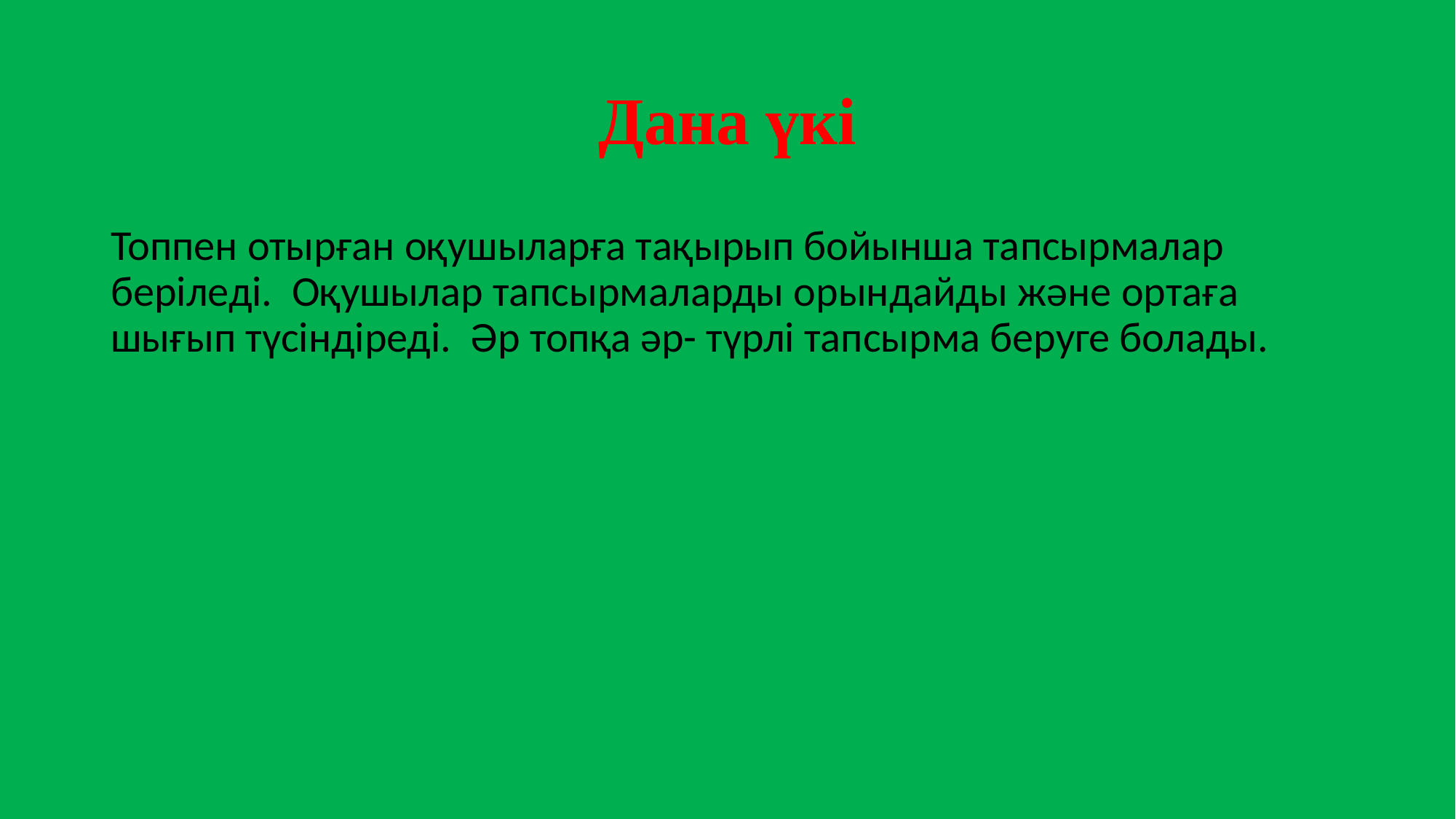

# Дана үкі
Топпен отырған оқушыларға тақырып бойынша тапсырмалар беріледі.  Оқушылар тапсырмаларды орындайды және ортаға шығып түсіндіреді.  Әр топқа әр- түрлі тапсырма беруге болады.